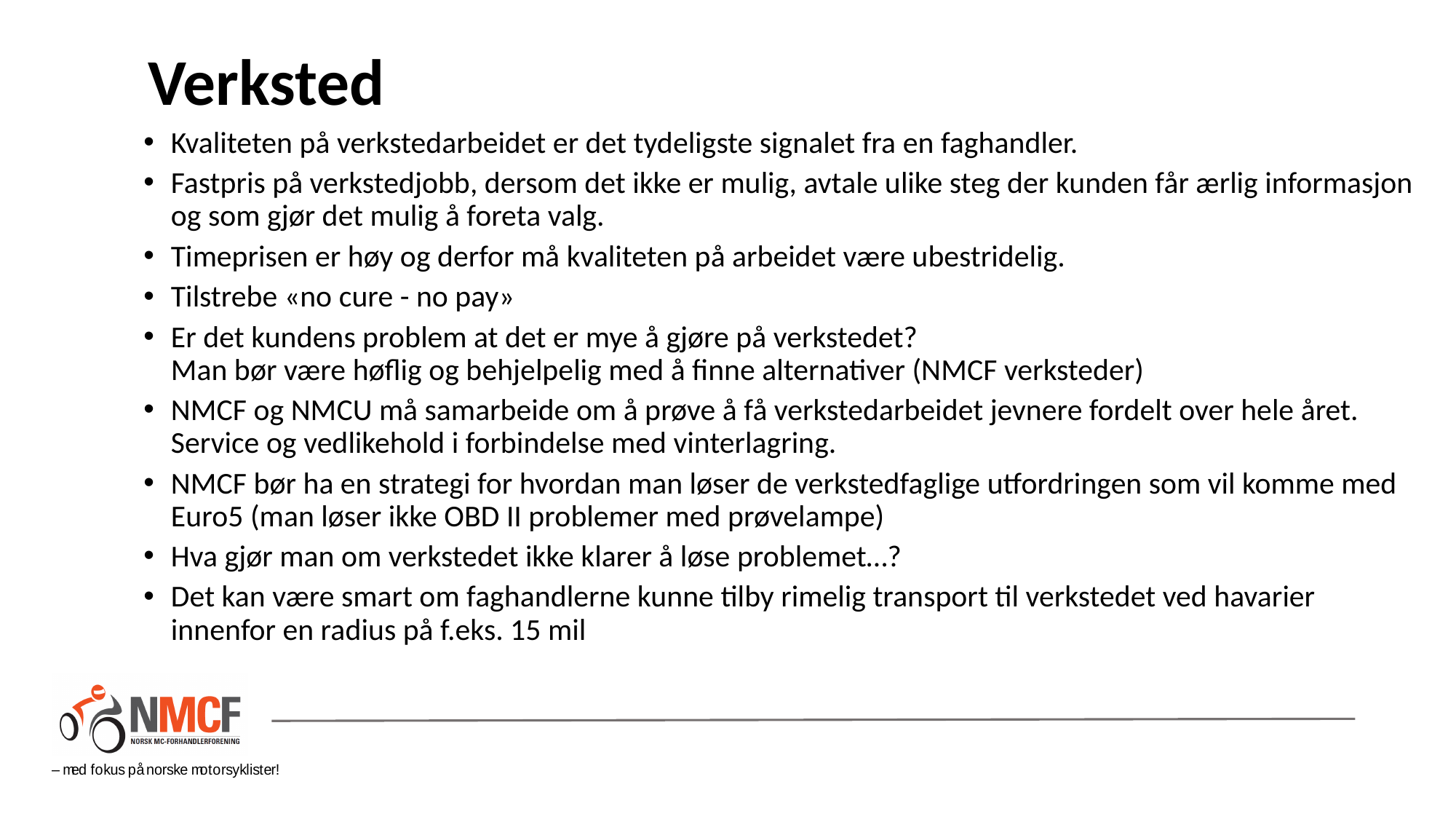

Verksted
Kvaliteten på verkstedarbeidet er det tydeligste signalet fra en faghandler.
Fastpris på verkstedjobb, dersom det ikke er mulig, avtale ulike steg der kunden får ærlig informasjon og som gjør det mulig å foreta valg.
Timeprisen er høy og derfor må kvaliteten på arbeidet være ubestridelig.
Tilstrebe «no cure - no pay»
Er det kundens problem at det er mye å gjøre på verkstedet?
Man bør være høflig og behjelpelig med å finne alternativer (NMCF verksteder)
NMCF og NMCU må samarbeide om å prøve å få verkstedarbeidet jevnere fordelt over hele året. Service og vedlikehold i forbindelse med vinterlagring.
NMCF bør ha en strategi for hvordan man løser de verkstedfaglige utfordringen som vil komme med Euro5 (man løser ikke OBD II problemer med prøvelampe)
Hva gjør man om verkstedet ikke klarer å løse problemet…?
Det kan være smart om faghandlerne kunne tilby rimelig transport til verkstedet ved havarier innenfor en radius på f.eks. 15 mil